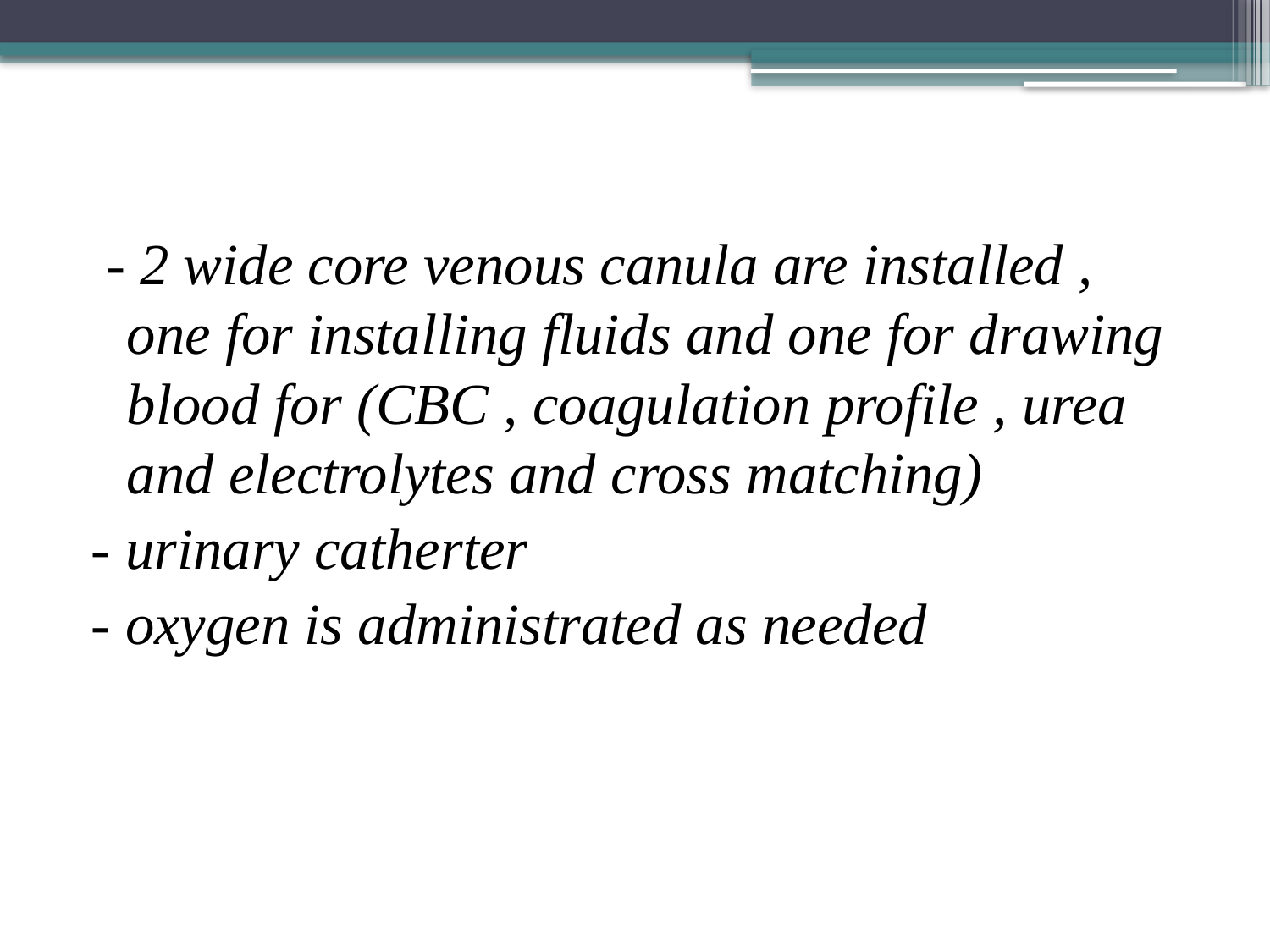

#
 - 2 wide core venous canula are installed , one for installing fluids and one for drawing blood for (CBC , coagulation profile , urea and electrolytes and cross matching)
- urinary catherter
- oxygen is administrated as needed